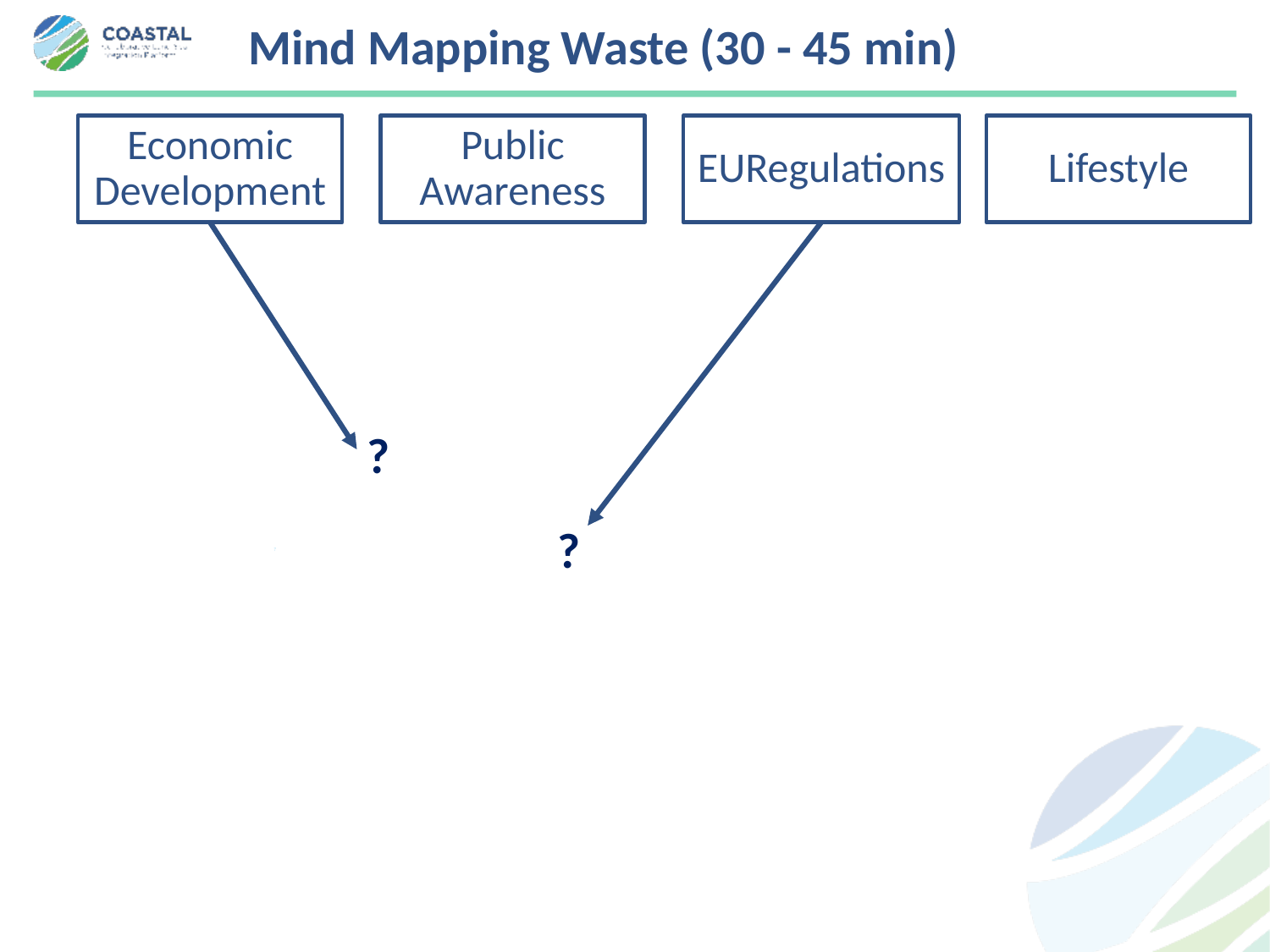

Mind Mapping Waste (30 - 45 min)

Economic Development
Public Awareness
EURegulations
Lifestyle

?
?
?